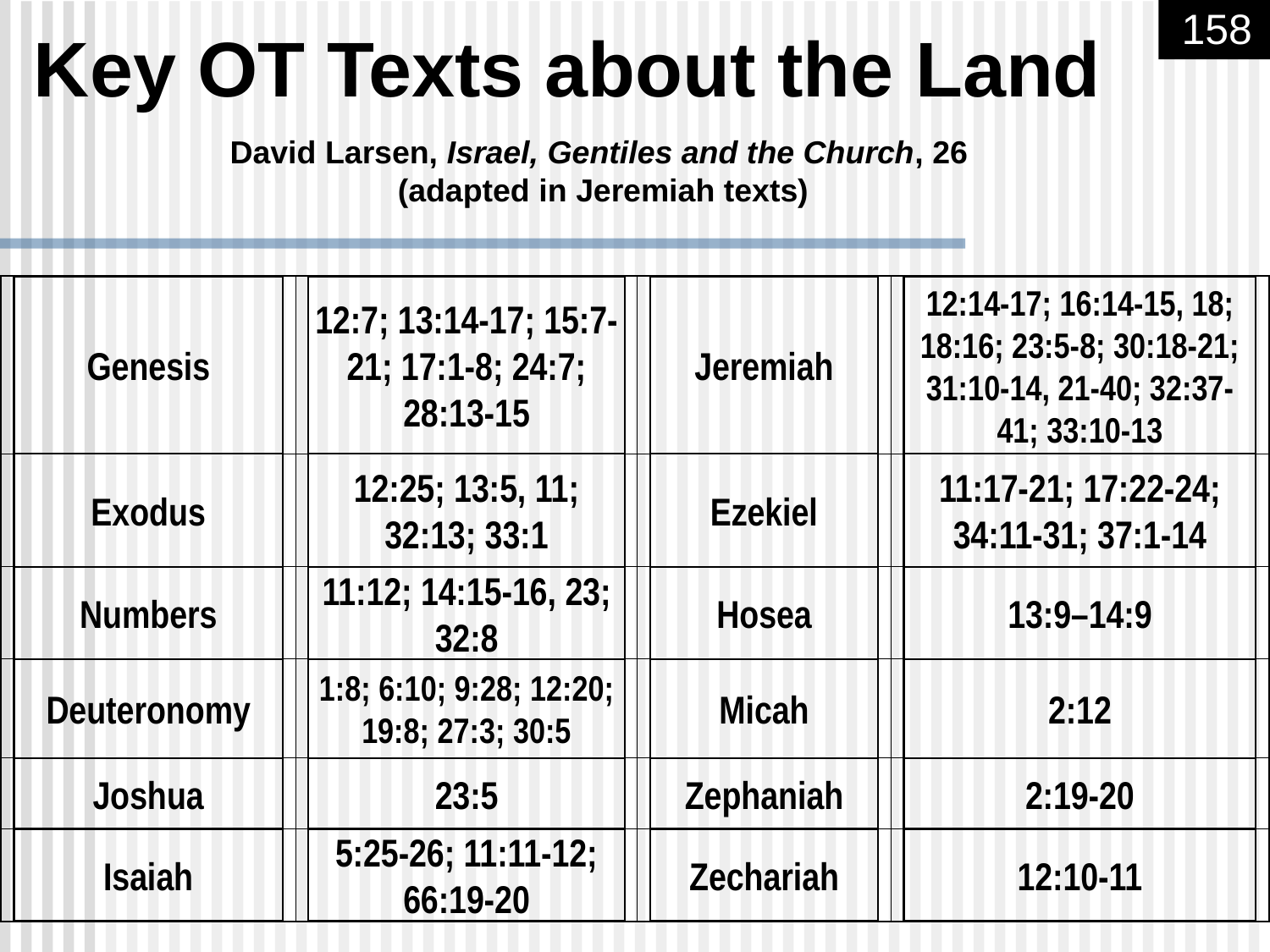

# Key OT Texts about the Land
158
David Larsen, Israel, Gentiles and the Church, 26
(adapted in Jeremiah texts)

Genesis

12:7; 13:14-17; 15:7-21; 17:1-8; 24:7; 28:13-15

Jeremiah

12:14-17; 16:14-15, 18; 18:16; 23:5-8; 30:18-21; 31:10-14, 21-40; 32:37-41; 33:10-13

Exodus

12:25; 13:5, 11; 32:13; 33:1

Ezekiel

11:17-21; 17:22-24; 34:11-31; 37:1-14

Numbers

11:12; 14:15-16, 23; 32:8

Hosea

13:9–14:9

Deuteronomy

1:8; 6:10; 9:28; 12:20; 19:8; 27:3; 30:5

Micah

2:12

Joshua

23:5

Zephaniah

2:19-20

Isaiah

5:25-26; 11:11-12; 66:19-20

Zechariah

12:10-11